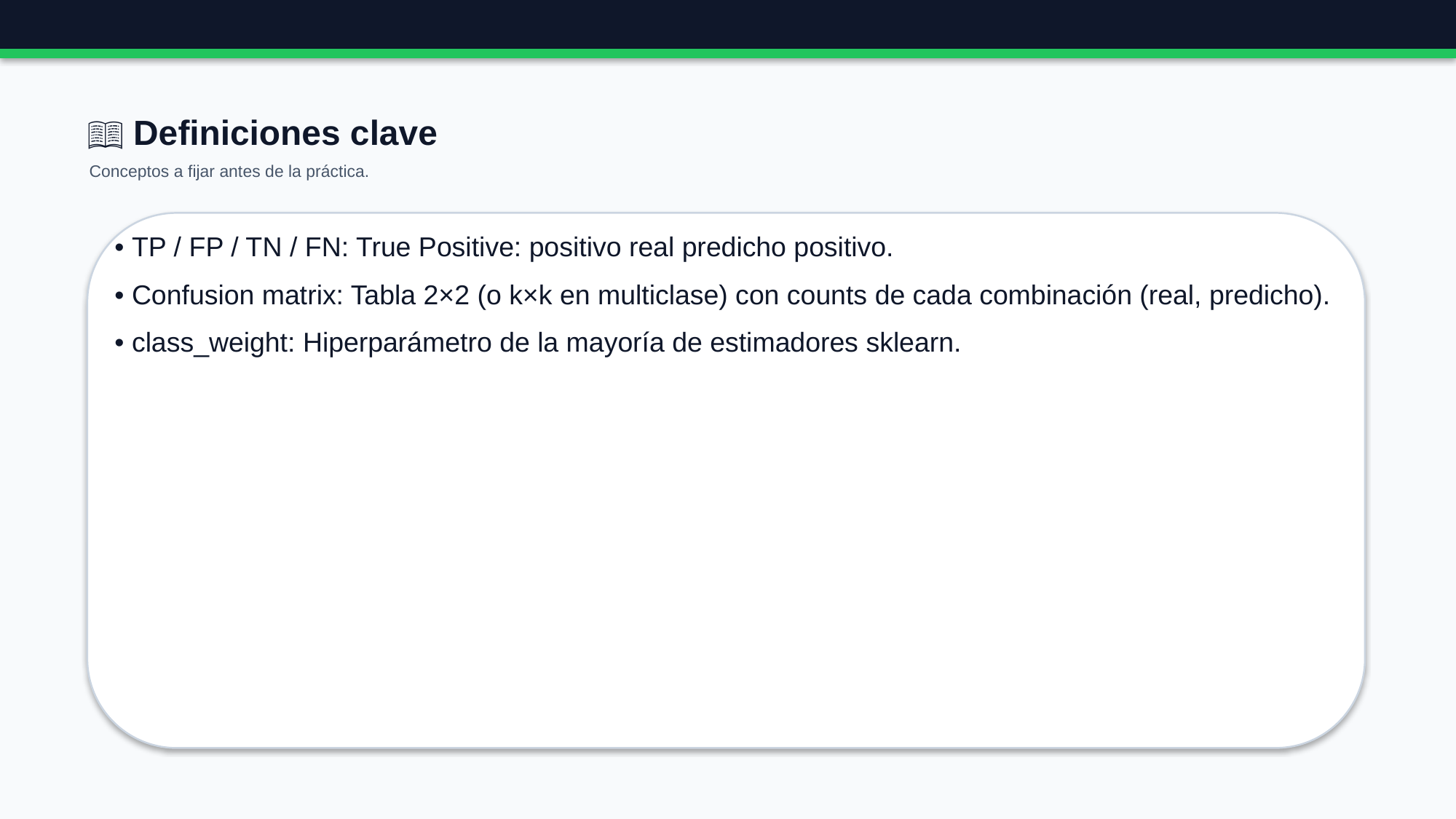

📖 Definiciones clave
Conceptos a fijar antes de la práctica.

• TP / FP / TN / FN: True Positive: positivo real predicho positivo.
• Confusion matrix: Tabla 2×2 (o k×k en multiclase) con counts de cada combinación (real, predicho).
• class_weight: Hiperparámetro de la mayoría de estimadores sklearn.